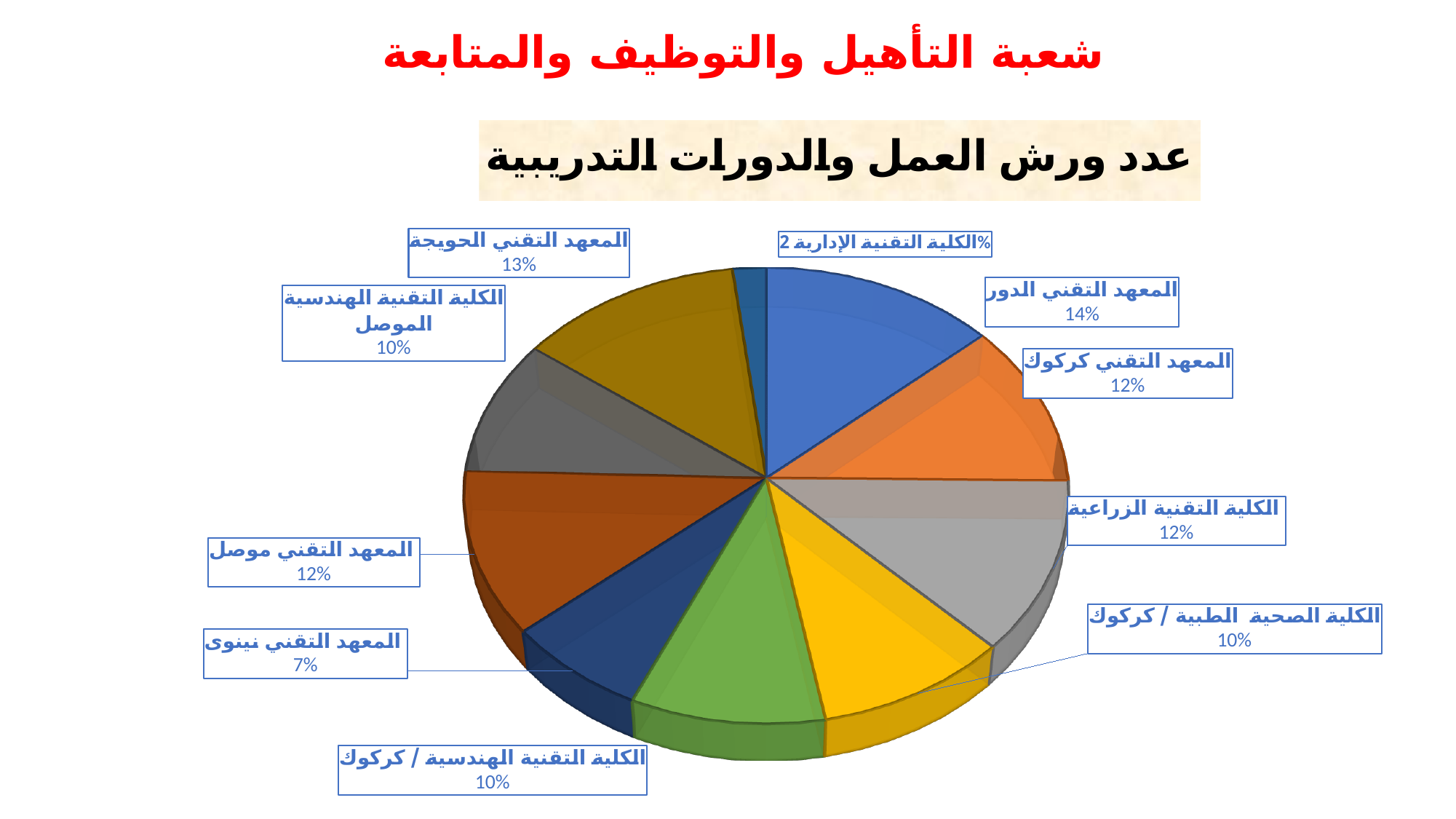

شعبة التأهيل والتوظيف والمتابعة
#

[unsupported chart]